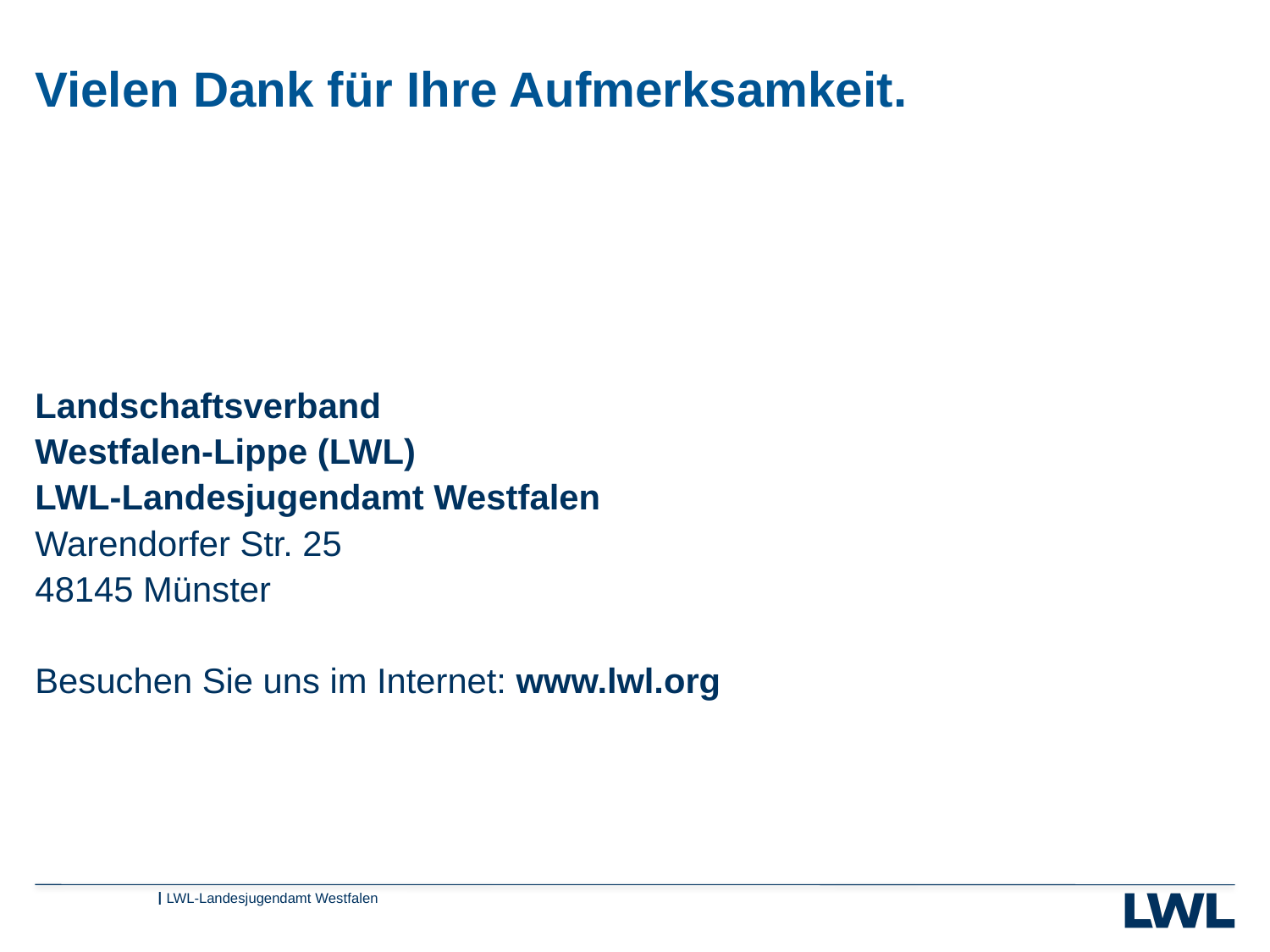

# Vielen Dank für Ihre Aufmerksamkeit.
Landschaftsverband
Westfalen-Lippe (LWL)
LWL-Landesjugendamt Westfalen
Warendorfer Str. 25
48145 Münster

Besuchen Sie uns im Internet: www.lwl.org

LWL-Landesjugendamt Westfalen